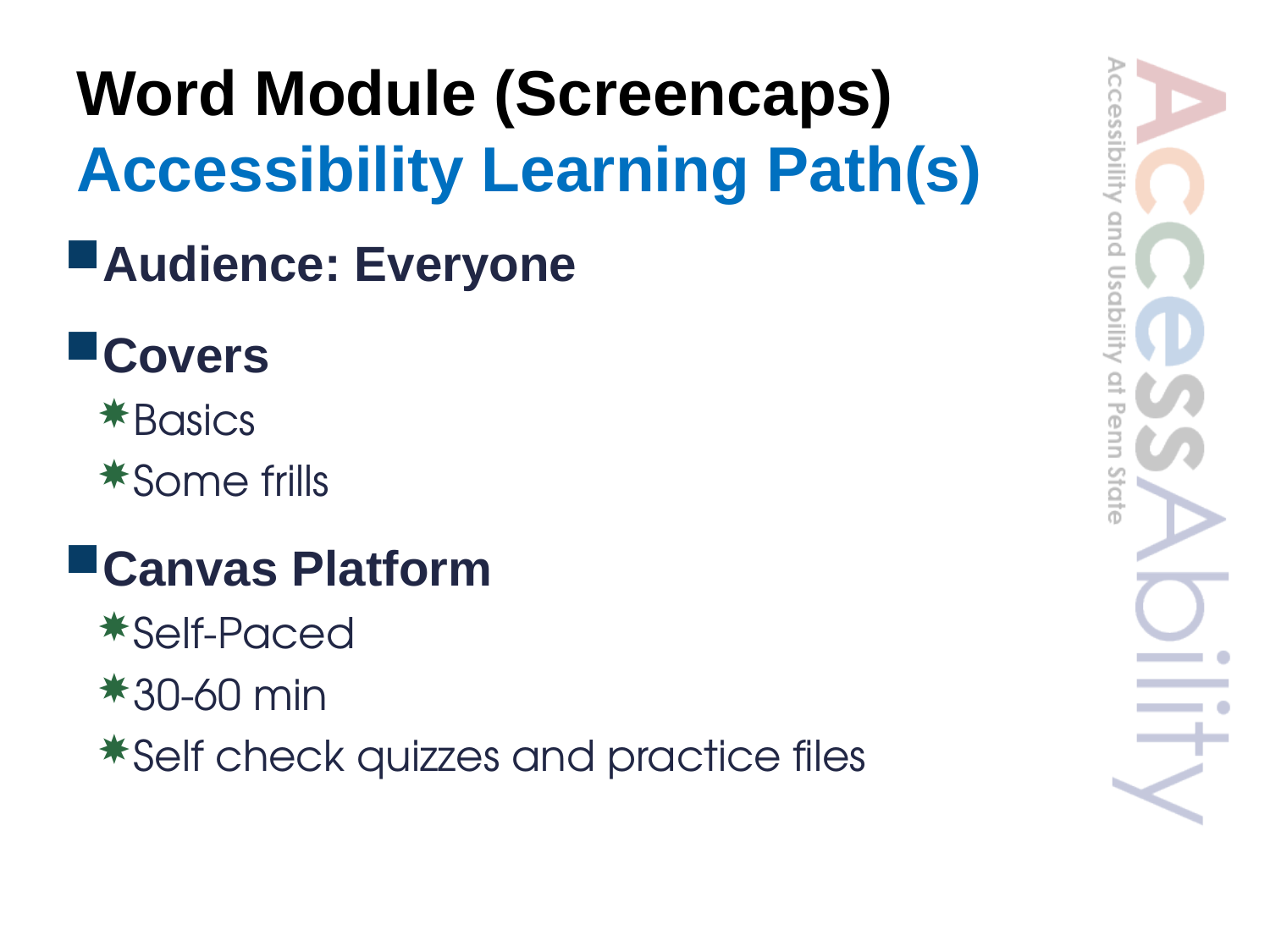

# Word Module (Screencaps) Accessibility Learning Path(s)
Audience: Everyone
Covers
Basics
Some frills
Canvas Platform
Self-Paced
30-60 min
Self check quizzes and practice files